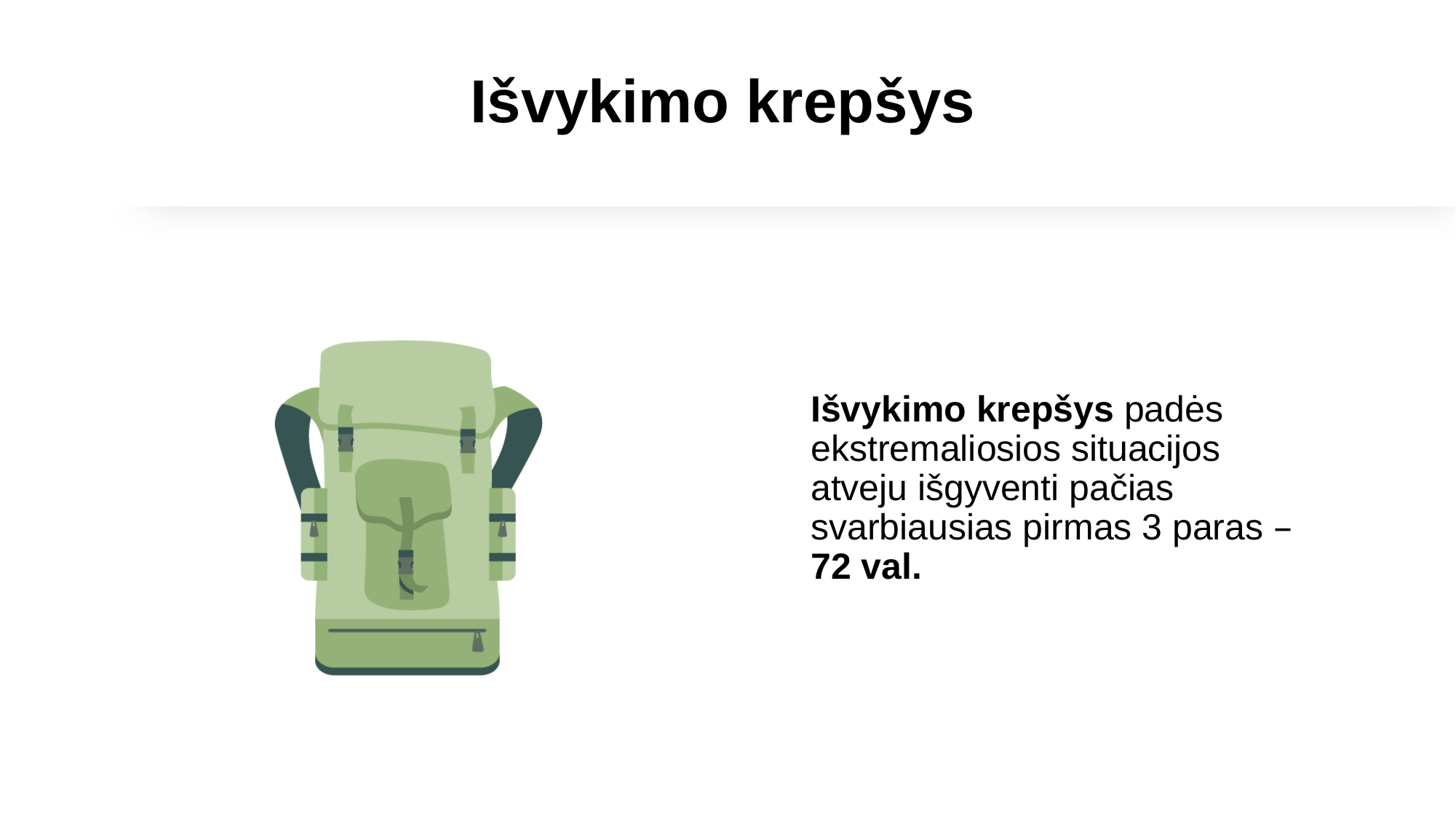

# Išvykimo krepšys
Išvykimo krepšys padės ekstremaliosios situacijos atveju išgyventi pačias svarbiausias pirmas 3 paras – 72 val.